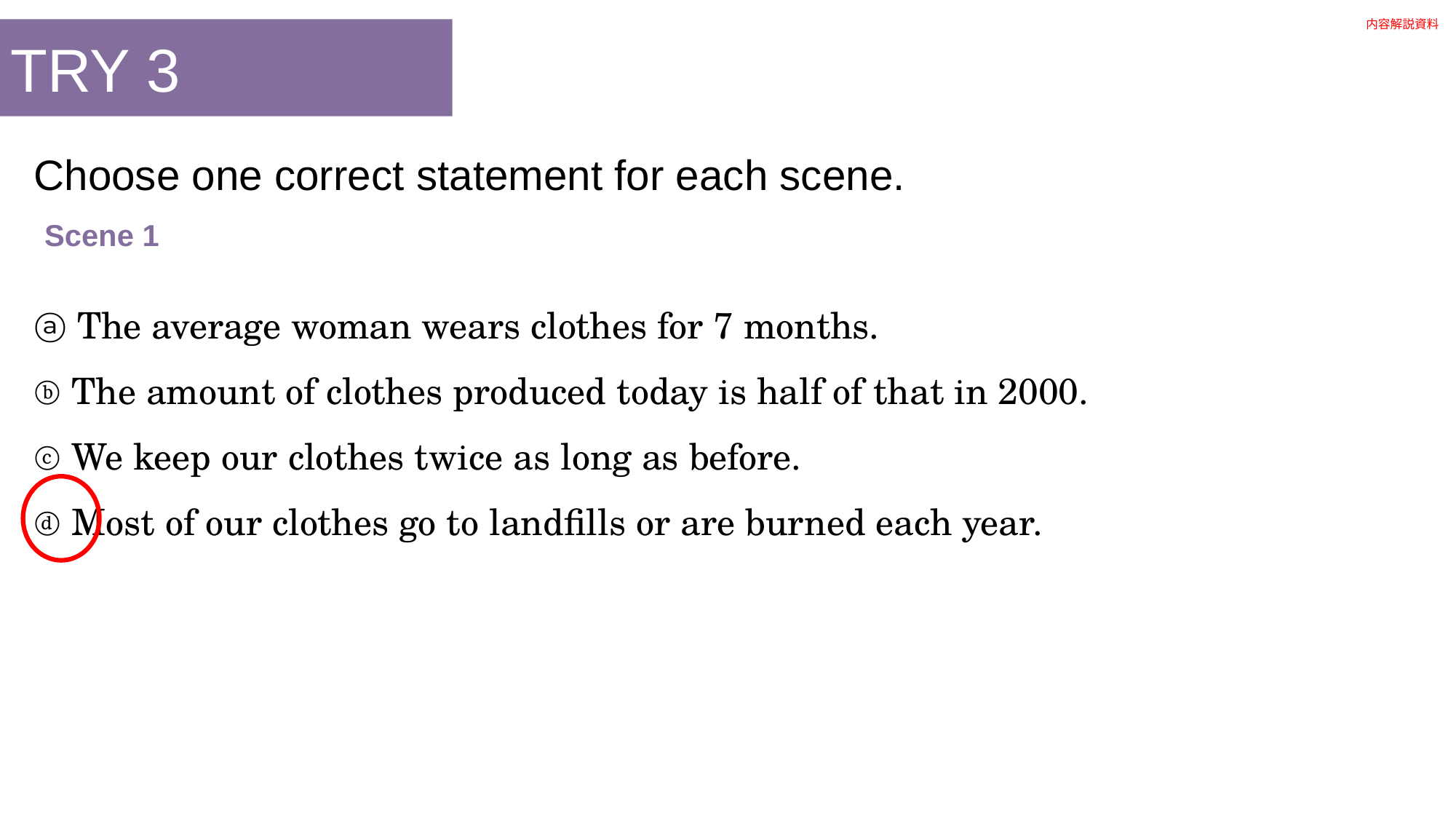

TRY 3
Choose one correct statement for each scene.
Scene 1
ⓐ The average woman wears clothes for 7 months.
ⓑ The amount of clothes produced today is half of that in 2000.
ⓒ We keep our clothes twice as long as before.
ⓓ Most of our clothes go to landfills or are burned each year.